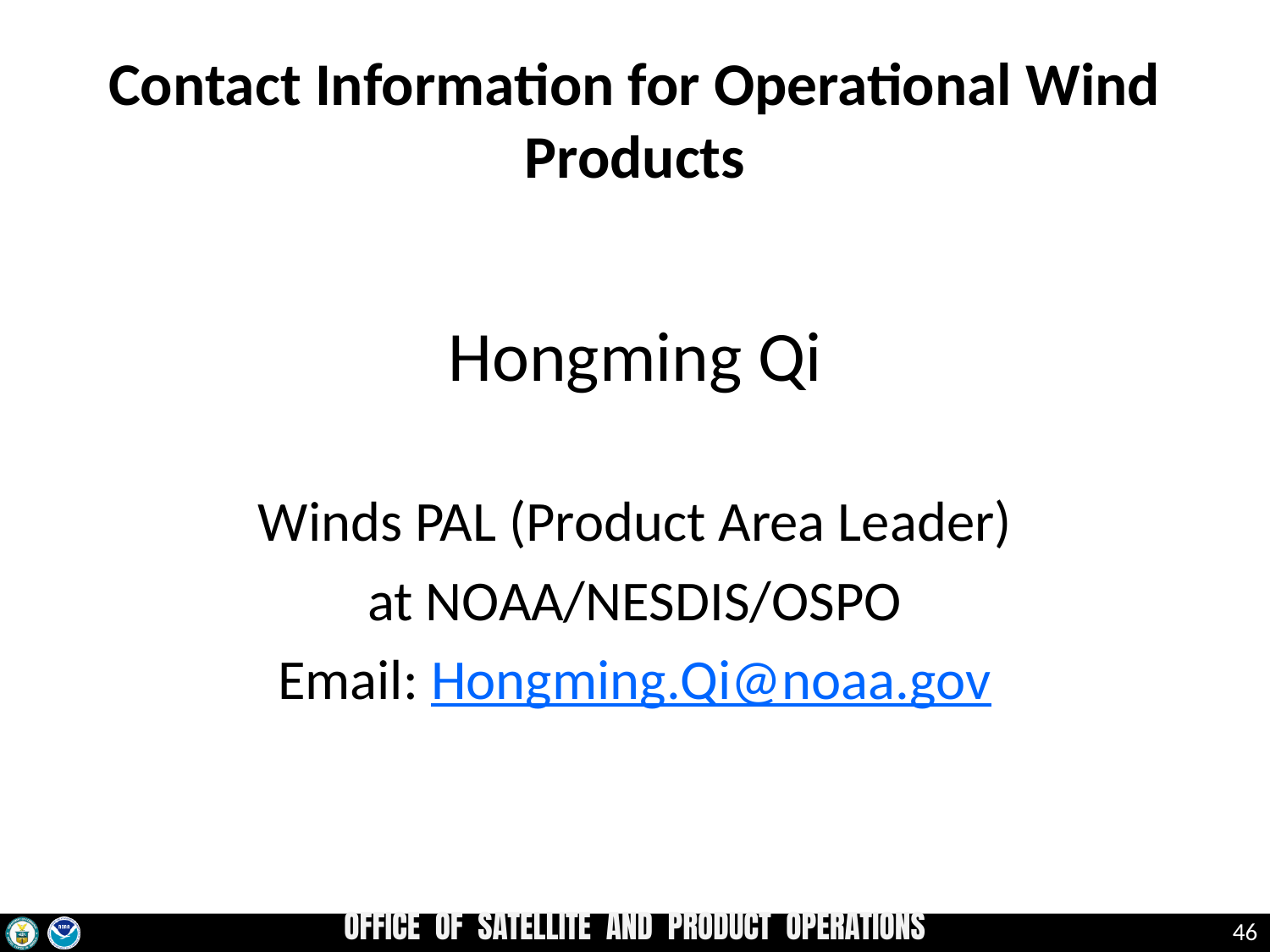

# Contact Information for Operational Wind Products

Hongming Qi

Winds PAL (Product Area Leader)
at NOAA/NESDIS/OSPO
Email: Hongming.Qi@noaa.gov